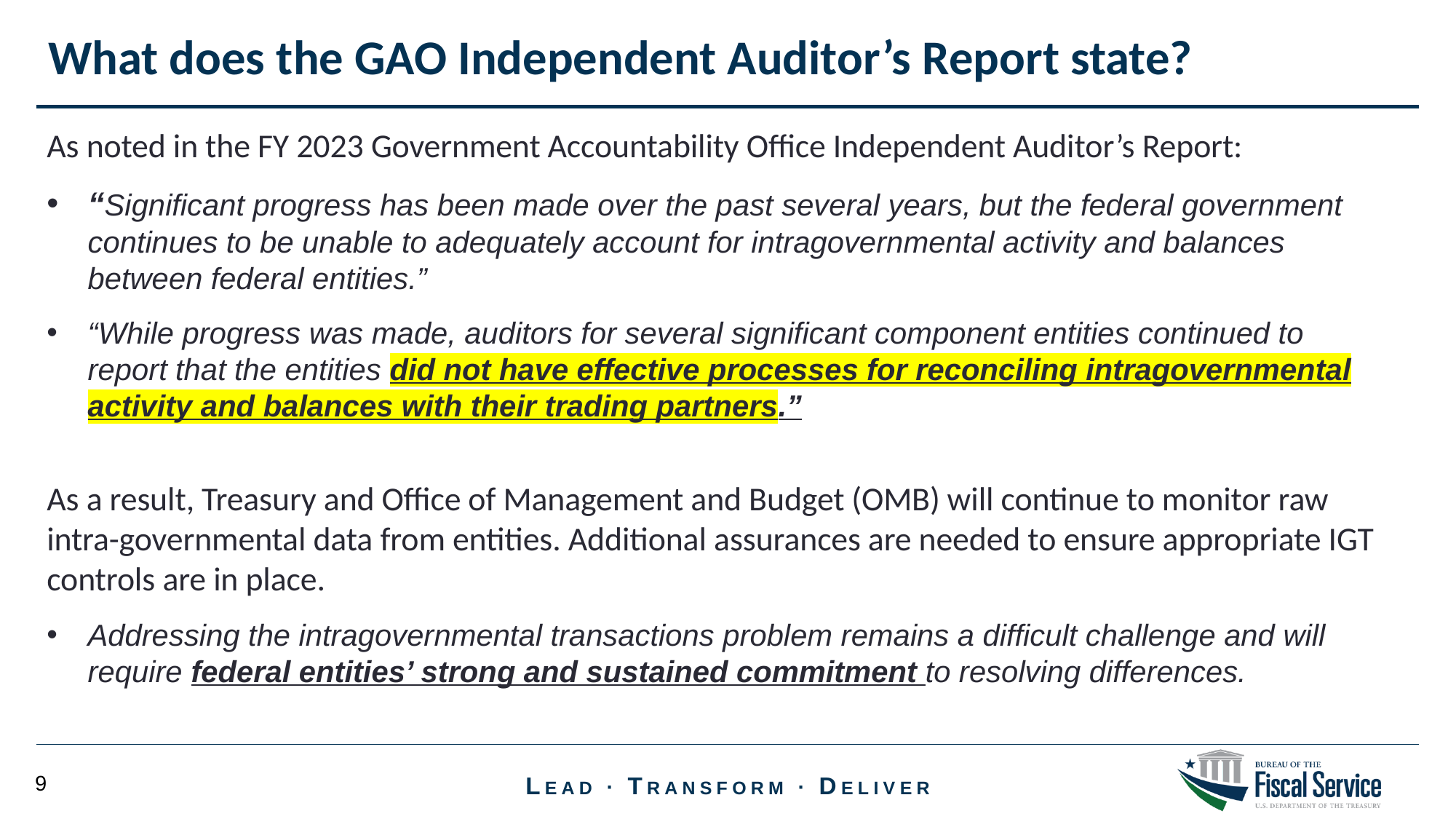

What does the GAO Independent Auditor’s Report state?
As noted in the FY 2023 Government Accountability Office Independent Auditor’s Report:
“Significant progress has been made over the past several years, but the federal government continues to be unable to adequately account for intragovernmental activity and balances between federal entities.”
“While progress was made, auditors for several significant component entities continued to report that the entities did not have effective processes for reconciling intragovernmental activity and balances with their trading partners.”

As a result, Treasury and Office of Management and Budget (OMB) will continue to monitor raw intra-governmental data from entities. Additional assurances are needed to ensure appropriate IGT controls are in place.
Addressing the intragovernmental transactions problem remains a difficult challenge and will require federal entities’ strong and sustained commitment to resolving differences.